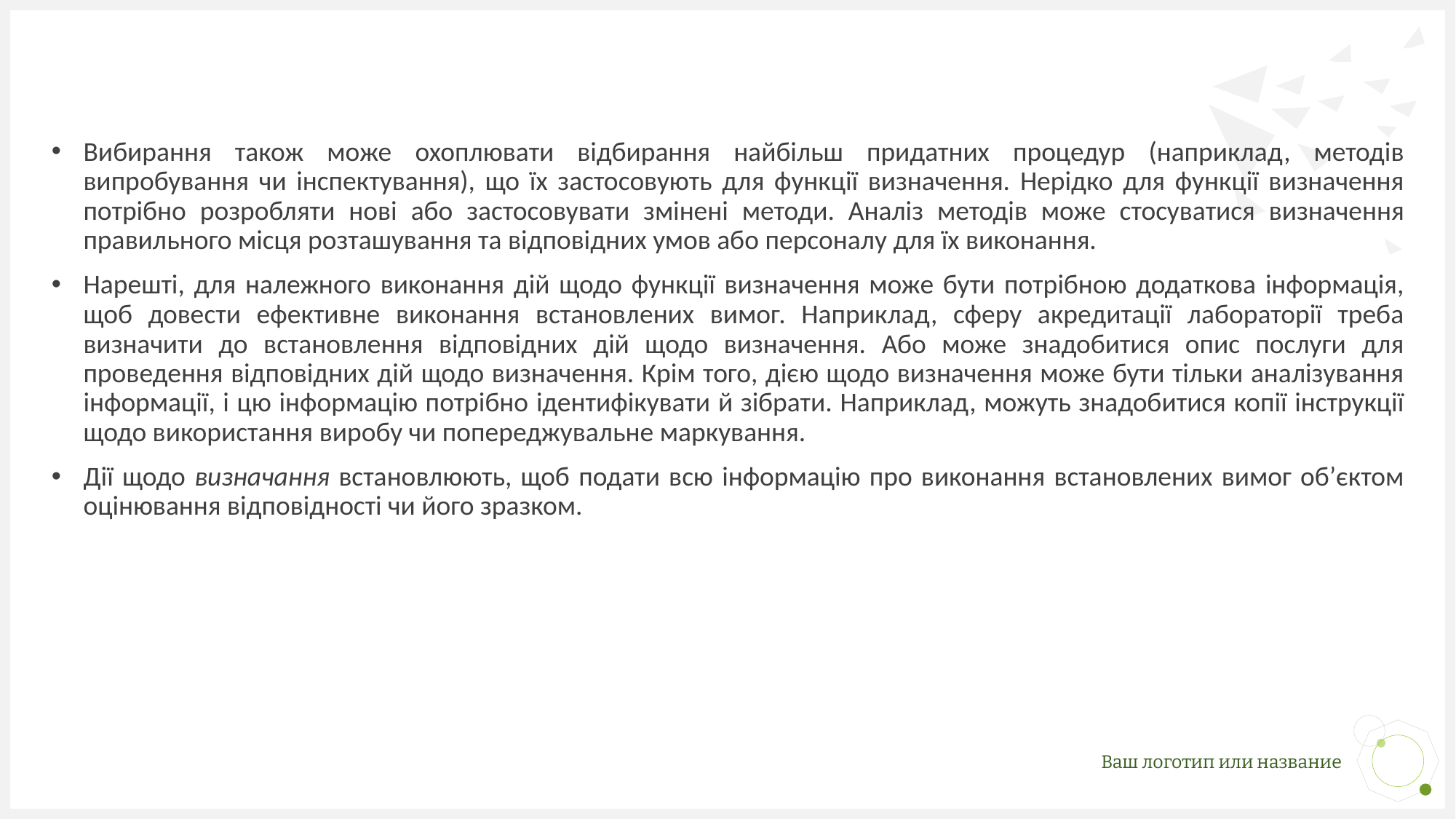

Вибирання також може охоплювати відбирання найбільш придатних процедур (наприклад, методів випробування чи інспектування), що їх застосовують для функції визначення. Нерідко для функції визначення потрібно розробляти нові або застосовувати змінені методи. Аналіз методів може стосуватися визначення правильного місця розташування та відповідних умов або персоналу для їх виконання.
Нарешті, для належного виконання дій щодо функції визначення може бути потрібною додаткова інформація, щоб довести ефективне виконання встановлених вимог. Наприклад, сферу акредитації лабораторії треба визначити до встановлення відповідних дій щодо визначення. Або може знадобитися опис послуги для проведення відповідних дій щодо визначення. Крім того, дією щодо визначення може бути тільки аналізування інформації, і цю інформацію потрібно ідентифікувати й зібрати. Наприклад, можуть знадобитися копії інструкції щодо використання виробу чи попереджувальне маркування.
Дії щодо визначання встановлюють, щоб подати всю інформацію про виконання встановлених вимог об’єктом оцінювання відповідності чи його зразком.

18